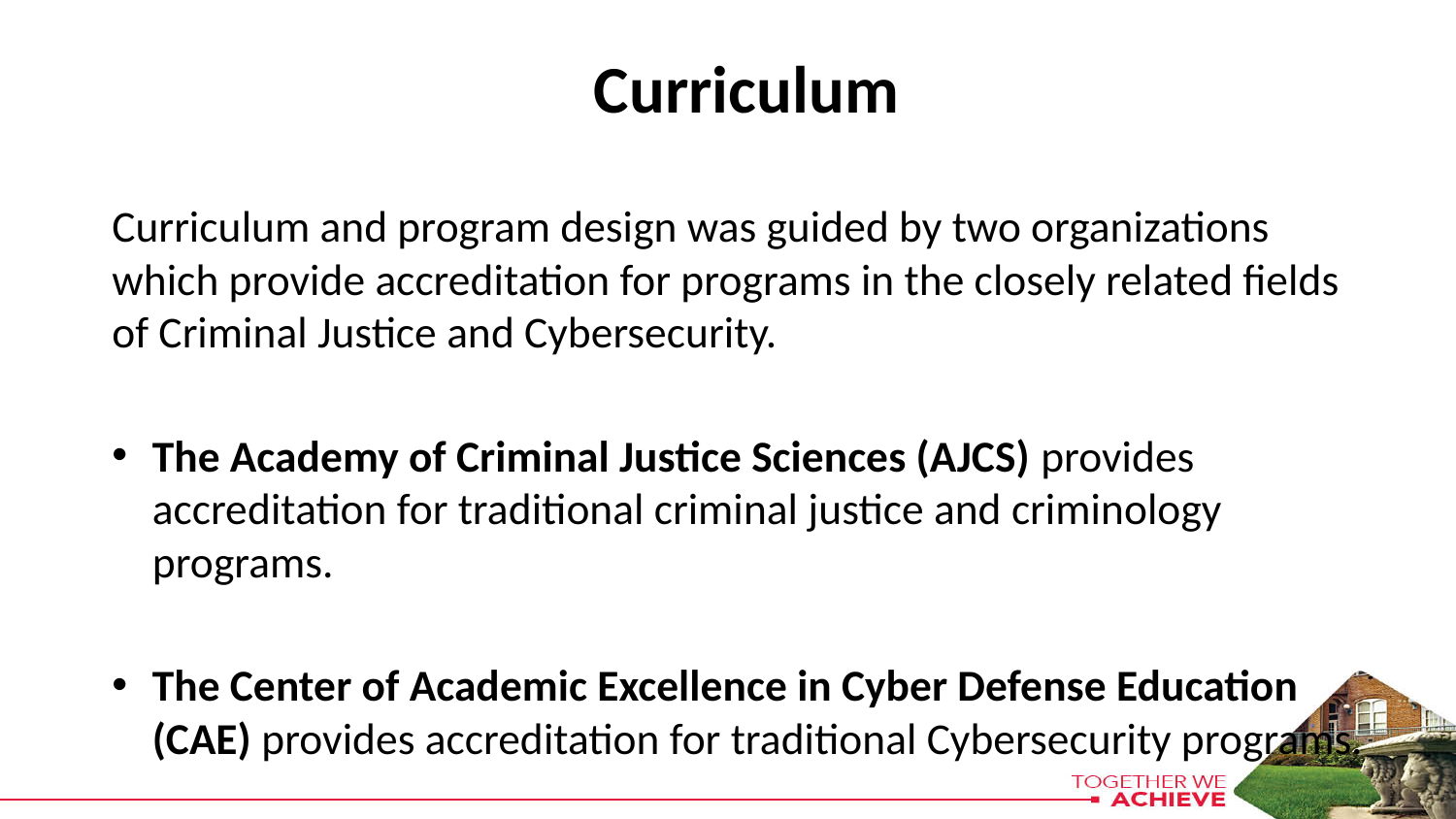

# Curriculum
Curriculum and program design was guided by two organizations which provide accreditation for programs in the closely related fields of Criminal Justice and Cybersecurity.

The Academy of Criminal Justice Sciences (AJCS) provides accreditation for traditional criminal justice and criminology programs.

The Center of Academic Excellence in Cyber Defense Education (CAE) provides accreditation for traditional Cybersecurity programs.